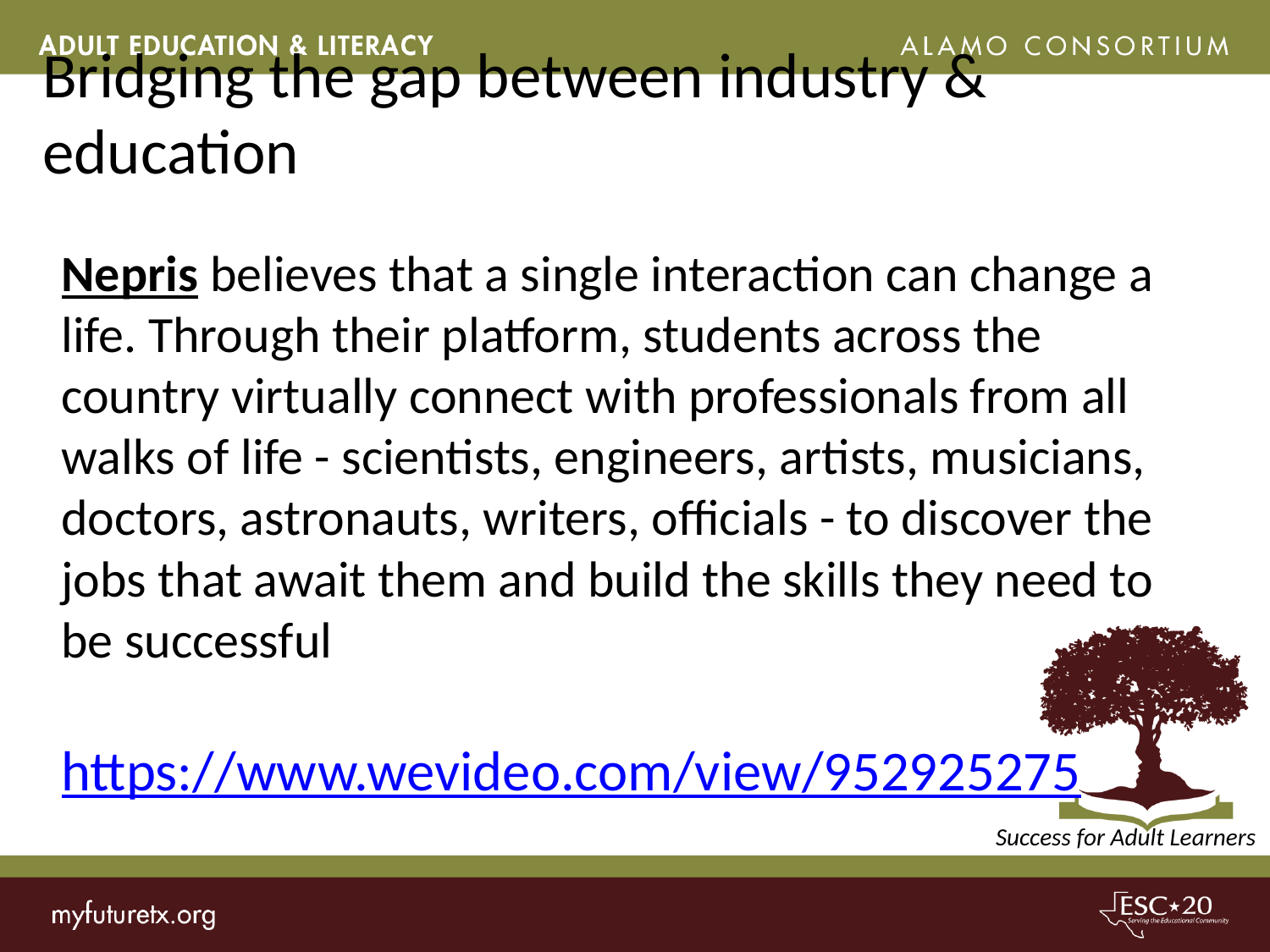

# Bridging the gap between industry & education
Nepris believes that a single interaction can change a life. Through their platform, students across the country virtually connect with professionals from all walks of life - scientists, engineers, artists, musicians, doctors, astronauts, writers, officials - to discover the jobs that await them and build the skills they need to be successful
https://www.wevideo.com/view/952925275